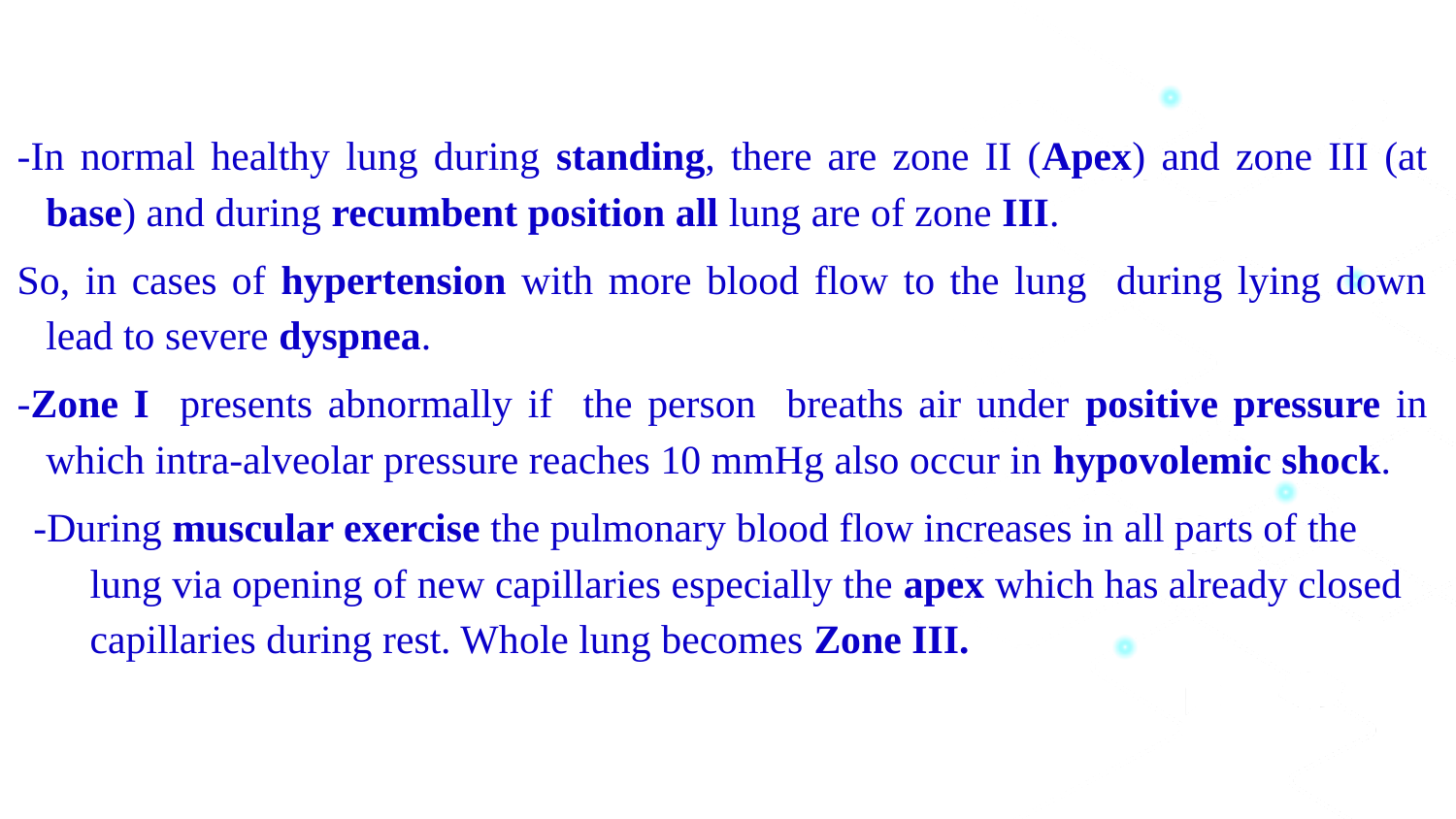

-In normal healthy lung during standing, there are zone II (Apex) and zone III (at base) and during recumbent position all lung are of zone III.
So, in cases of hypertension with more blood flow to the lung  during lying down lead to severe dyspnea.
-Zone I  presents abnormally if  the person  breaths air under positive pressure in which intra-alveolar pressure reaches 10 mmHg also occur in hypovolemic shock.
-During muscular exercise the pulmonary blood flow increases in all parts of the lung via opening of new capillaries especially the apex which has already closed capillaries during rest. Whole lung becomes Zone III.

12